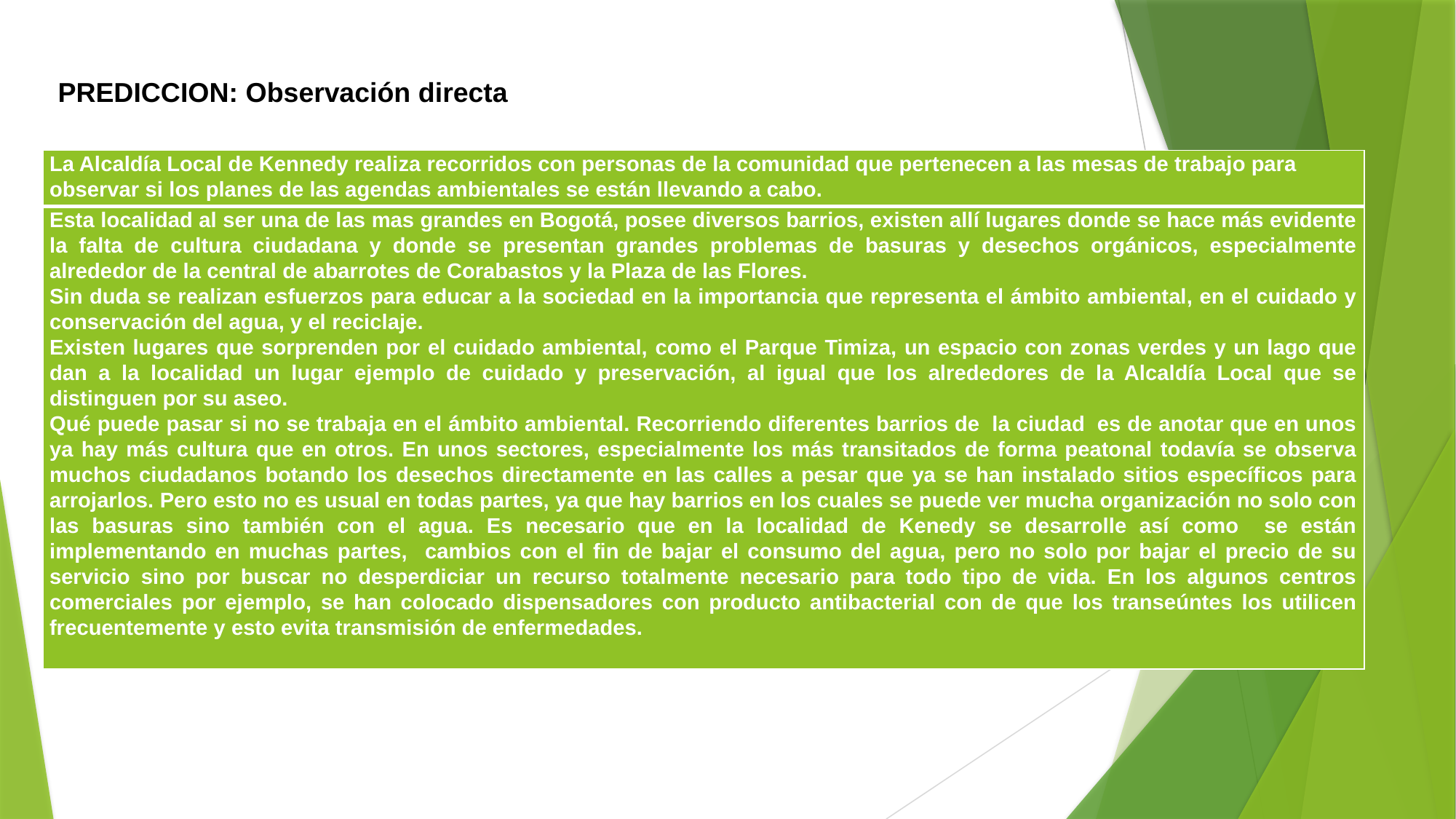

PREDICCION: Observación directa
| La Alcaldía Local de Kennedy realiza recorridos con personas de la comunidad que pertenecen a las mesas de trabajo para observar si los planes de las agendas ambientales se están llevando a cabo. |
| --- |
| Esta localidad al ser una de las mas grandes en Bogotá, posee diversos barrios, existen allí lugares donde se hace más evidente la falta de cultura ciudadana y donde se presentan grandes problemas de basuras y desechos orgánicos, especialmente alrededor de la central de abarrotes de Corabastos y la Plaza de las Flores. Sin duda se realizan esfuerzos para educar a la sociedad en la importancia que representa el ámbito ambiental, en el cuidado y conservación del agua, y el reciclaje. Existen lugares que sorprenden por el cuidado ambiental, como el Parque Timiza, un espacio con zonas verdes y un lago que dan a la localidad un lugar ejemplo de cuidado y preservación, al igual que los alrededores de la Alcaldía Local que se distinguen por su aseo. Qué puede pasar si no se trabaja en el ámbito ambiental. Recorriendo diferentes barrios de  la ciudad  es de anotar que en unos ya hay más cultura que en otros. En unos sectores, especialmente los más transitados de forma peatonal todavía se observa muchos ciudadanos botando los desechos directamente en las calles a pesar que ya se han instalado sitios específicos para arrojarlos. Pero esto no es usual en todas partes, ya que hay barrios en los cuales se puede ver mucha organización no solo con las basuras sino también con el agua. Es necesario que en la localidad de Kenedy se desarrolle así como se están implementando en muchas partes, cambios con el fin de bajar el consumo del agua, pero no solo por bajar el precio de su servicio sino por buscar no desperdiciar un recurso totalmente necesario para todo tipo de vida. En los algunos centros comerciales por ejemplo, se han colocado dispensadores con producto antibacterial con de que los transeúntes los utilicen frecuentemente y esto evita transmisión de enfermedades. |